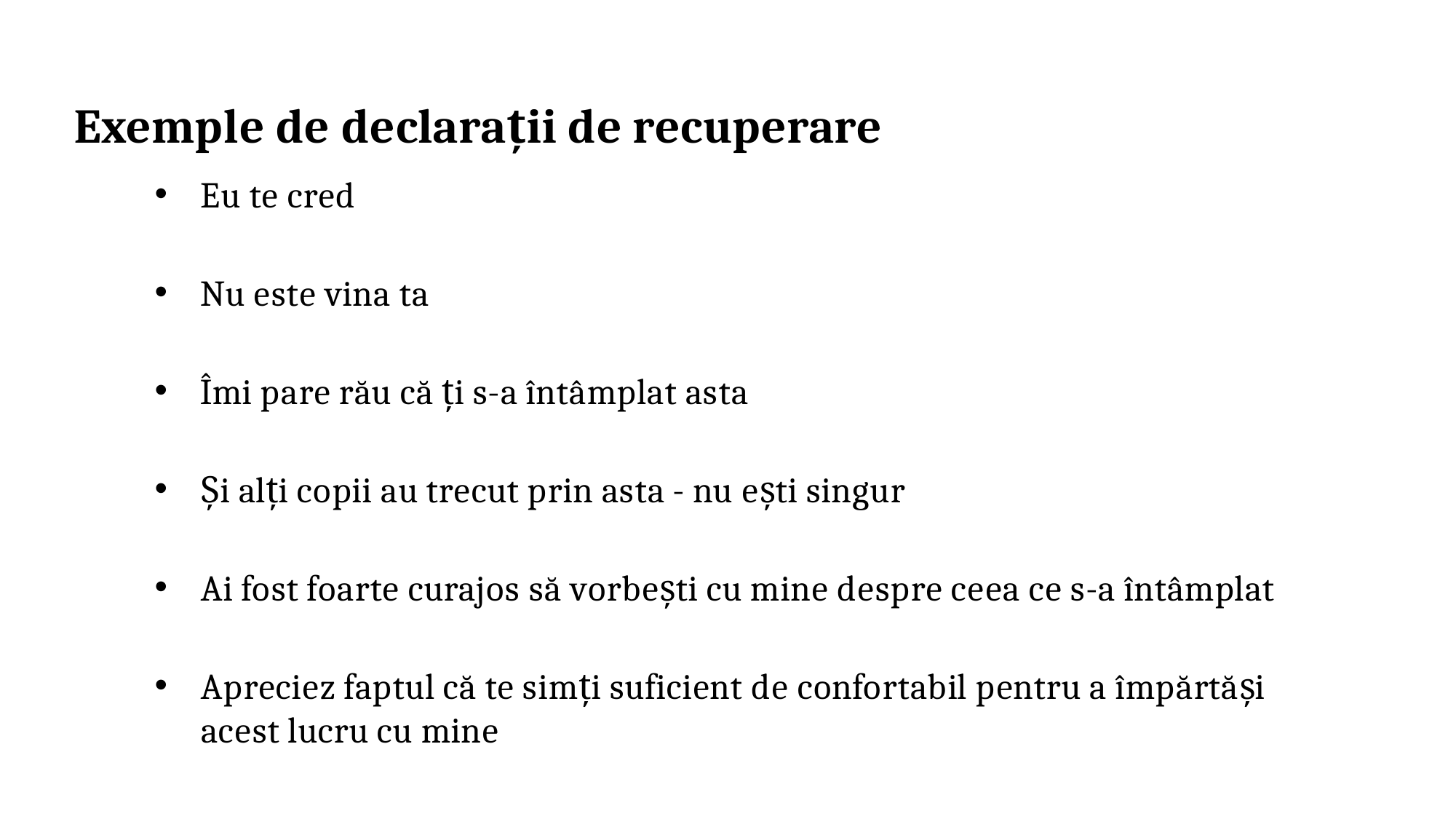

Exemple de declarații de recuperare
Eu te cred
Nu este vina ta
Îmi pare rău că ți s-a întâmplat asta
Și alți copii au trecut prin asta - nu ești singur
Ai fost foarte curajos să vorbești cu mine despre ceea ce s-a întâmplat
Apreciez faptul că te simți suficient de confortabil pentru a împărtăși acest lucru cu mine

1